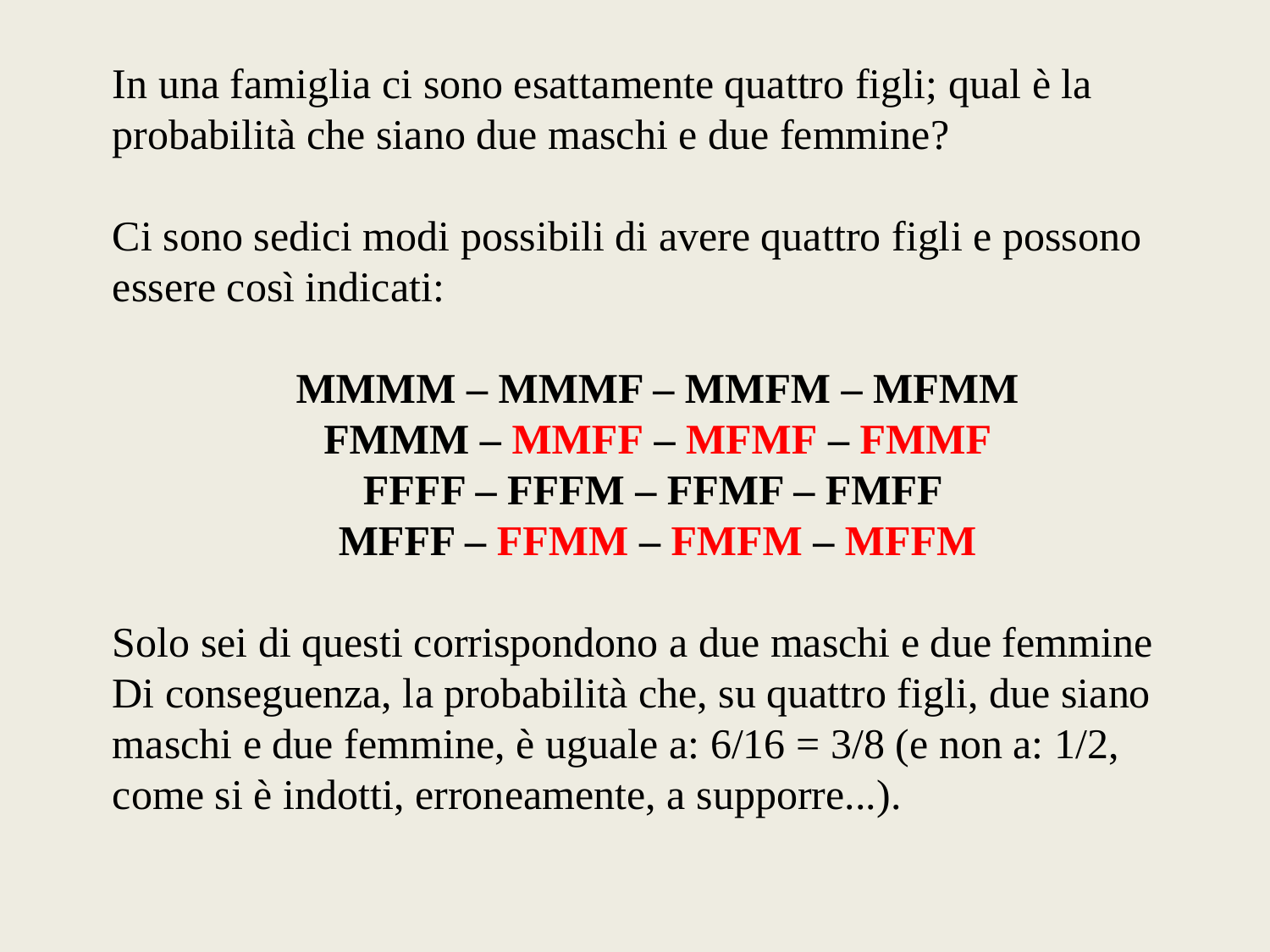

In una famiglia ci sono esattamente quattro figli; qual è la probabilità che siano due maschi e due femmine?

Ci sono sedici modi possibili di avere quattro figli e possono essere così indicati:

MMMM – MMMF – MMFM – MFMM
FMMM – MMFF – MFMF – FMMF
FFFF – FFFM – FFMF – FMFF
MFFF – FFMM – FMFM – MFFM

Solo sei di questi corrispondono a due maschi e due femmine
Di conseguenza, la probabilità che, su quattro figli, due siano maschi e due femmine, è uguale a: 6/16 = 3/8 (e non a: 1/2, come si è indotti, erroneamente, a supporre...).